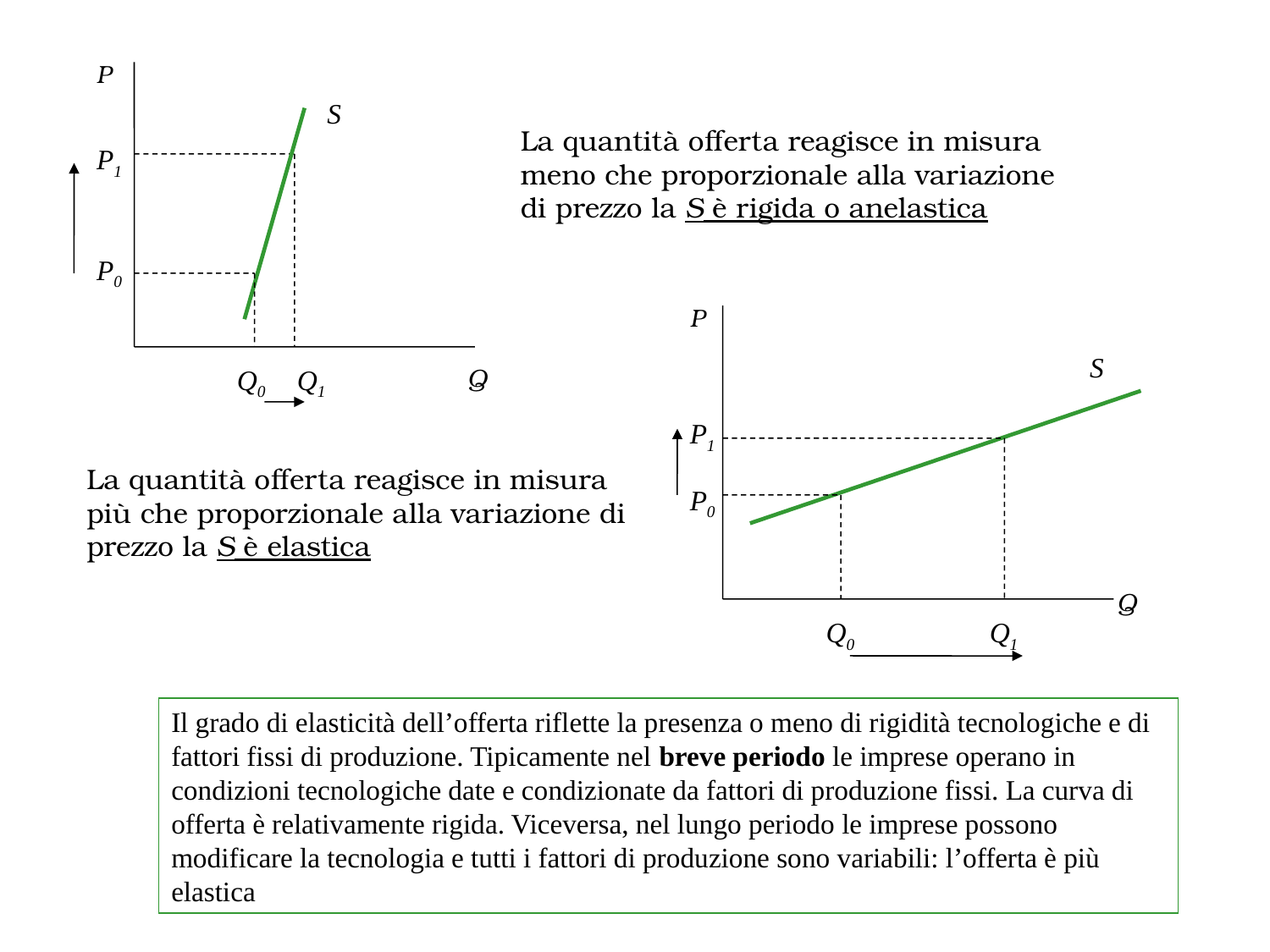

P

S

P1

P0

Q0
Q1
Q

La quantità offerta reagisce in misura meno che proporzionale alla variazione di prezzo la S è rigida o anelastica
P

S

P1

P0

Q

Q0
Q1

La quantità offerta reagisce in misura più che proporzionale alla variazione di prezzo la S è elastica
Il grado di elasticità dell’offerta riflette la presenza o meno di rigidità tecnologiche e di fattori fissi di produzione. Tipicamente nel breve periodo le imprese operano in condizioni tecnologiche date e condizionate da fattori di produzione fissi. La curva di offerta è relativamente rigida. Viceversa, nel lungo periodo le imprese possono modificare la tecnologia e tutti i fattori di produzione sono variabili: l’offerta è più elastica